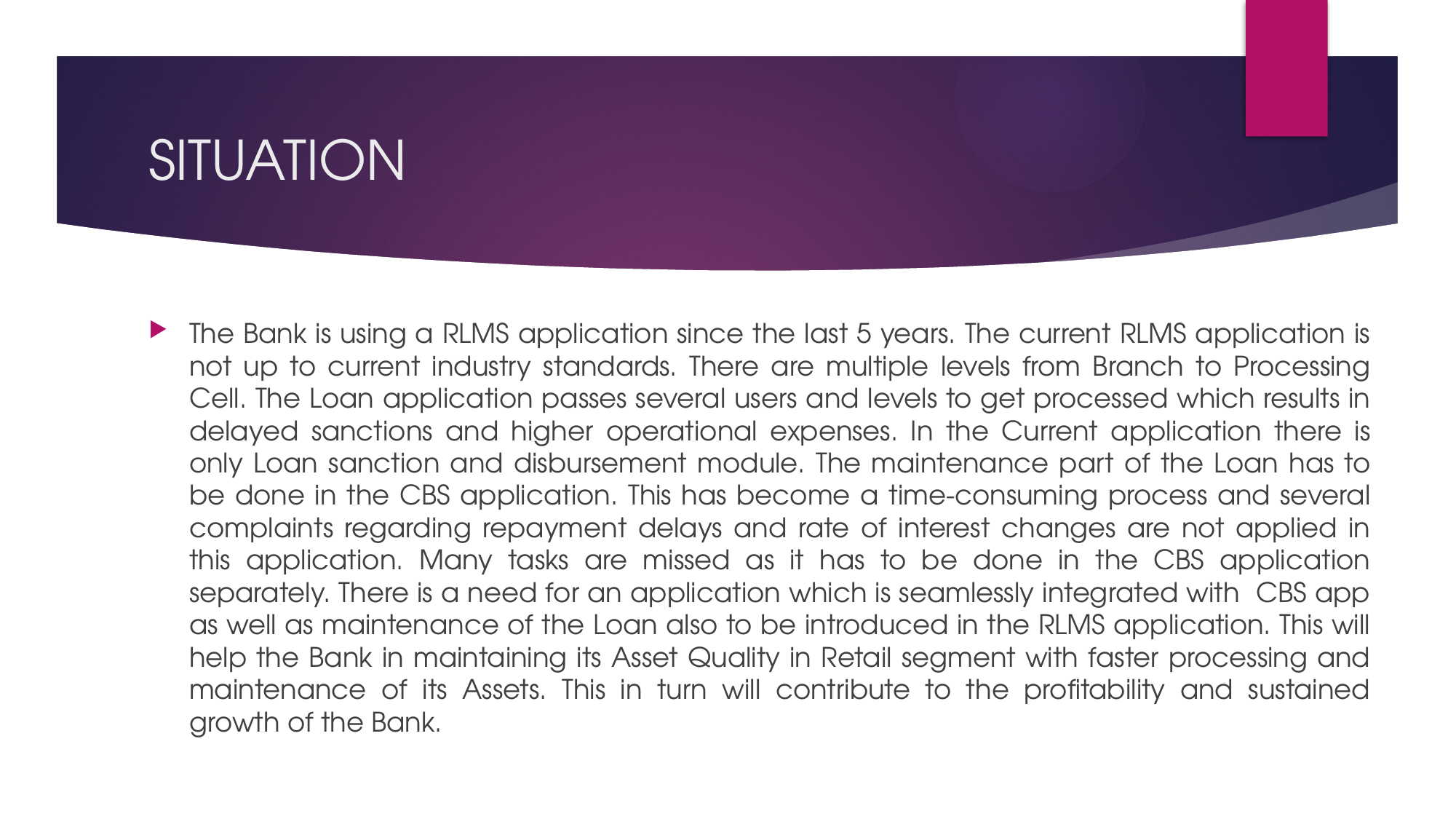

# SITUATION
The Bank is using a RLMS application since the last 5 years. The current RLMS application is not up to current industry standards. There are multiple levels from Branch to Processing Cell. The Loan application passes several users and levels to get processed which results in delayed sanctions and higher operational expenses. In the Current application there is only Loan sanction and disbursement module. The maintenance part of the Loan has to be done in the CBS application. This has become a time-consuming process and several complaints regarding repayment delays and rate of interest changes are not applied in this application. Many tasks are missed as it has to be done in the CBS application separately. There is a need for an application which is seamlessly integrated with  CBS app as well as maintenance of the Loan also to be introduced in the RLMS application. This will help the Bank in maintaining its Asset Quality in Retail segment with faster processing and maintenance of its Assets. This in turn will contribute to the profitability and sustained growth of the Bank.